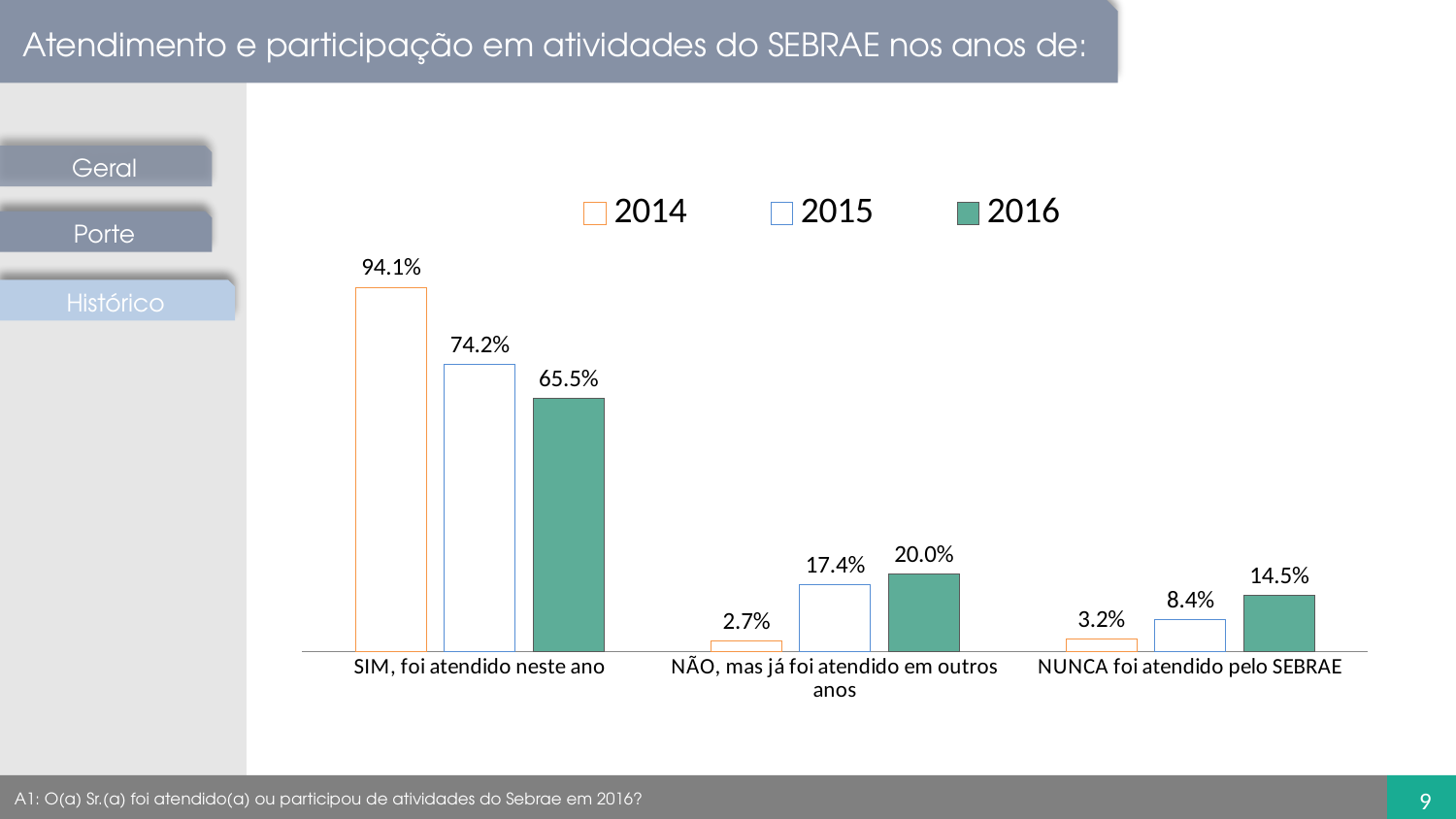

Atendimento e participação em atividades do SEBRAE nos anos de:

### Chart

| Category | 2014 | 2015 | 2016 |
|---|---|---|---|
| SIM, foi atendido neste ano | 0.941 | 0.742 | 0.6546763966364872 |
| NÃO, mas já foi atendido em outros anos | 0.027 | 0.174 | 0.19991817815451993 |
| NUNCA foi atendido pelo SEBRAE | 0.032 | 0.084 | 0.14540542520900046 |
Geral
Porte
Histórico
A1: O(a) Sr.(a) foi atendido(a) ou participou de atividades do Sebrae em 2016?

9